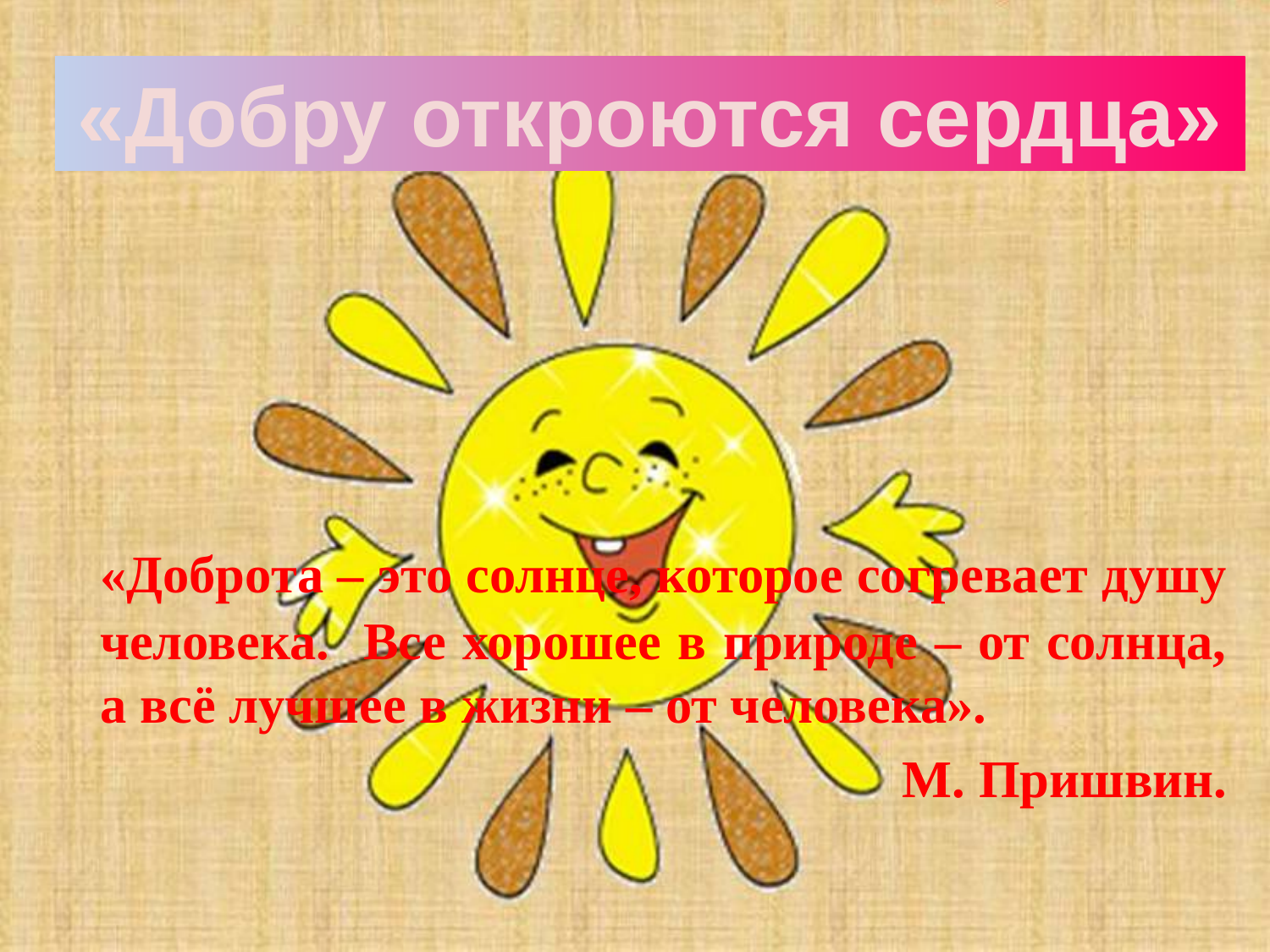

#
«Добру откроются сердца»
	«Доброта – это солнце, которое согревает душу человека.  Все хорошее в природе – от солнца, а всё лучшее в жизни – от человека».
М. Пришвин.